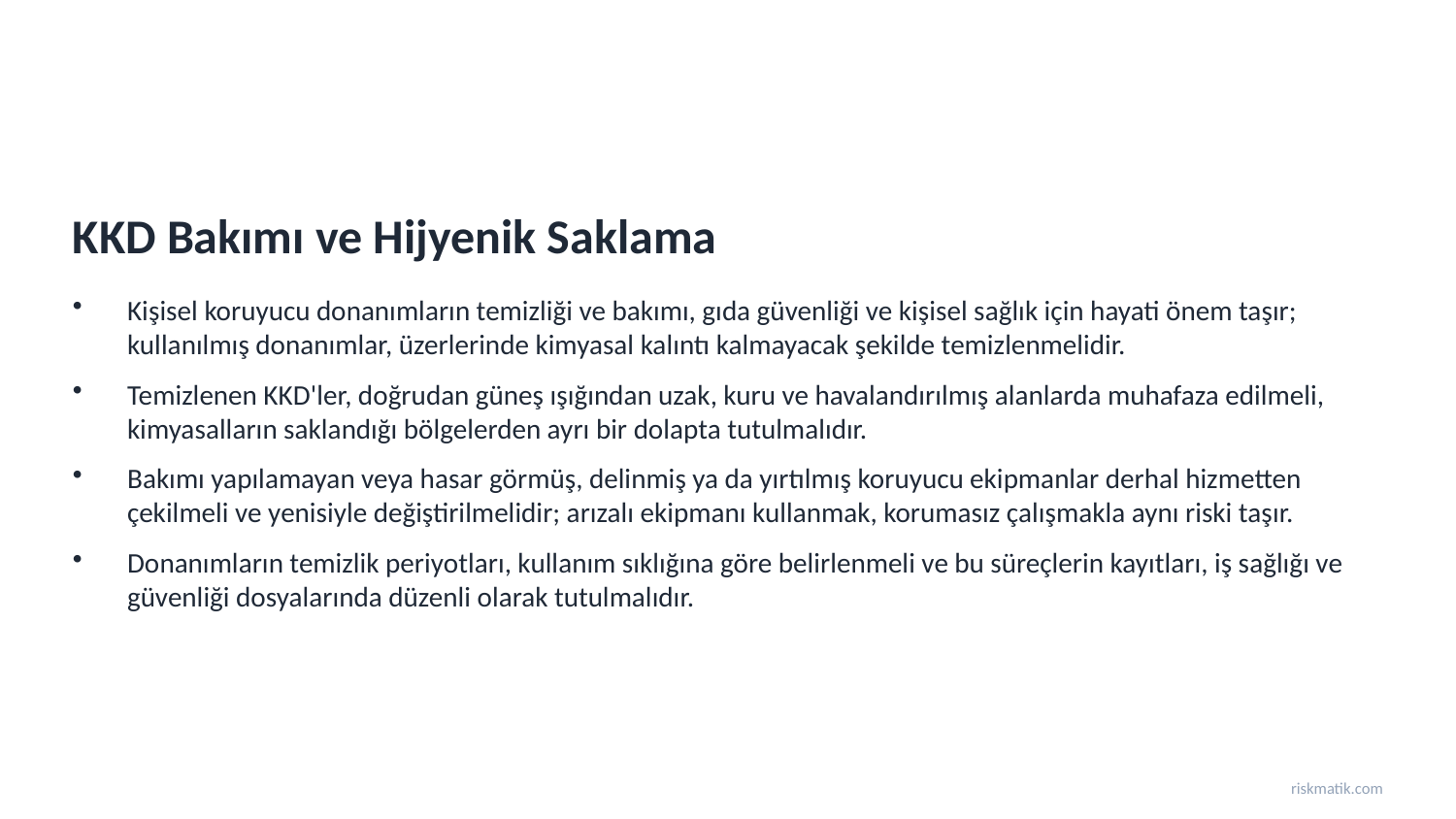

KKD Bakımı ve Hijyenik Saklama
Kişisel koruyucu donanımların temizliği ve bakımı, gıda güvenliği ve kişisel sağlık için hayati önem taşır; kullanılmış donanımlar, üzerlerinde kimyasal kalıntı kalmayacak şekilde temizlenmelidir.
Temizlenen KKD'ler, doğrudan güneş ışığından uzak, kuru ve havalandırılmış alanlarda muhafaza edilmeli, kimyasalların saklandığı bölgelerden ayrı bir dolapta tutulmalıdır.
Bakımı yapılamayan veya hasar görmüş, delinmiş ya da yırtılmış koruyucu ekipmanlar derhal hizmetten çekilmeli ve yenisiyle değiştirilmelidir; arızalı ekipmanı kullanmak, korumasız çalışmakla aynı riski taşır.
Donanımların temizlik periyotları, kullanım sıklığına göre belirlenmeli ve bu süreçlerin kayıtları, iş sağlığı ve güvenliği dosyalarında düzenli olarak tutulmalıdır.
riskmatik.com